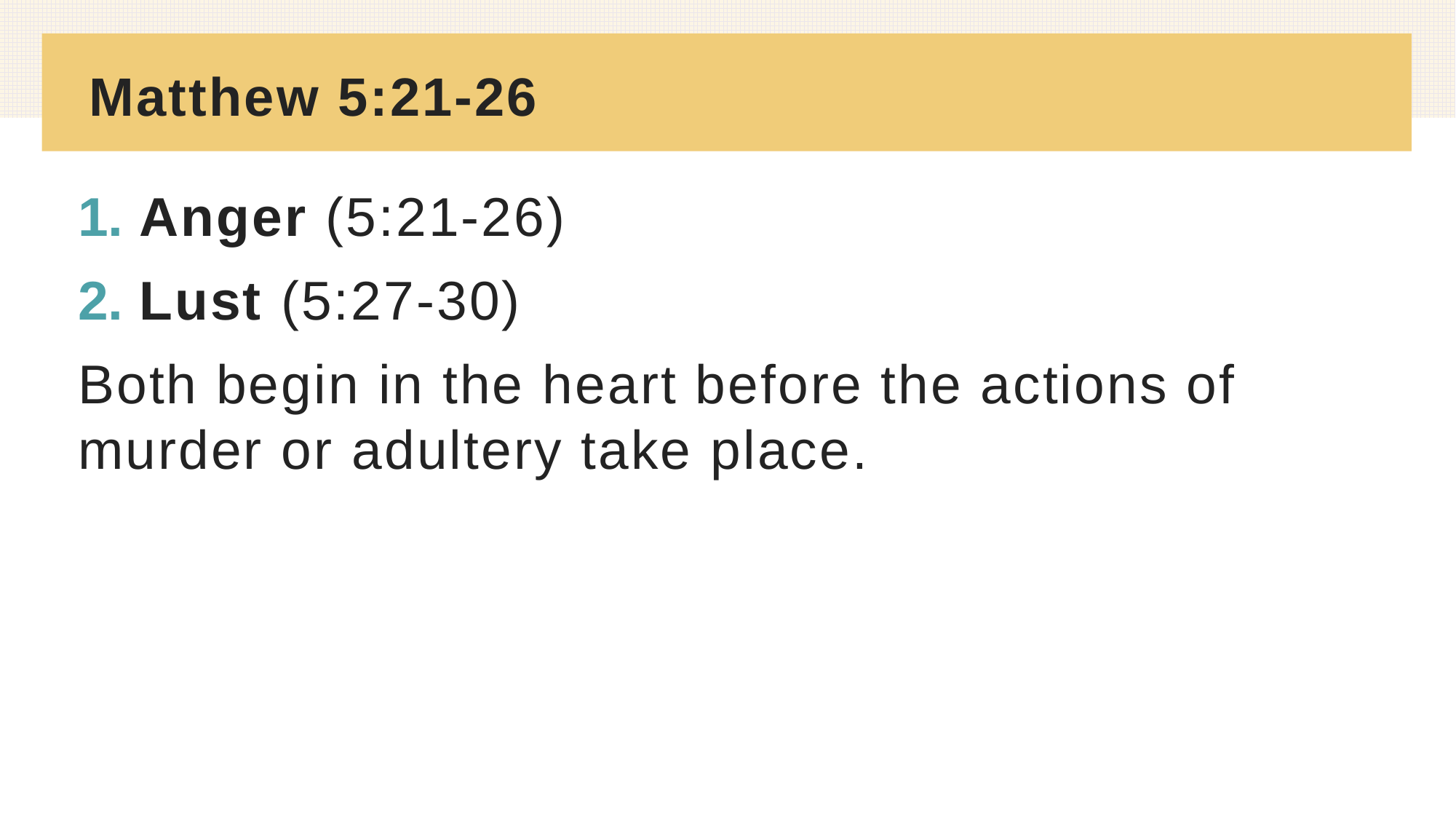

# Matthew 5:21-26
Anger (5:21-26)
Lust (5:27-30)
Both begin in the heart before the actions of murder or adultery take place.